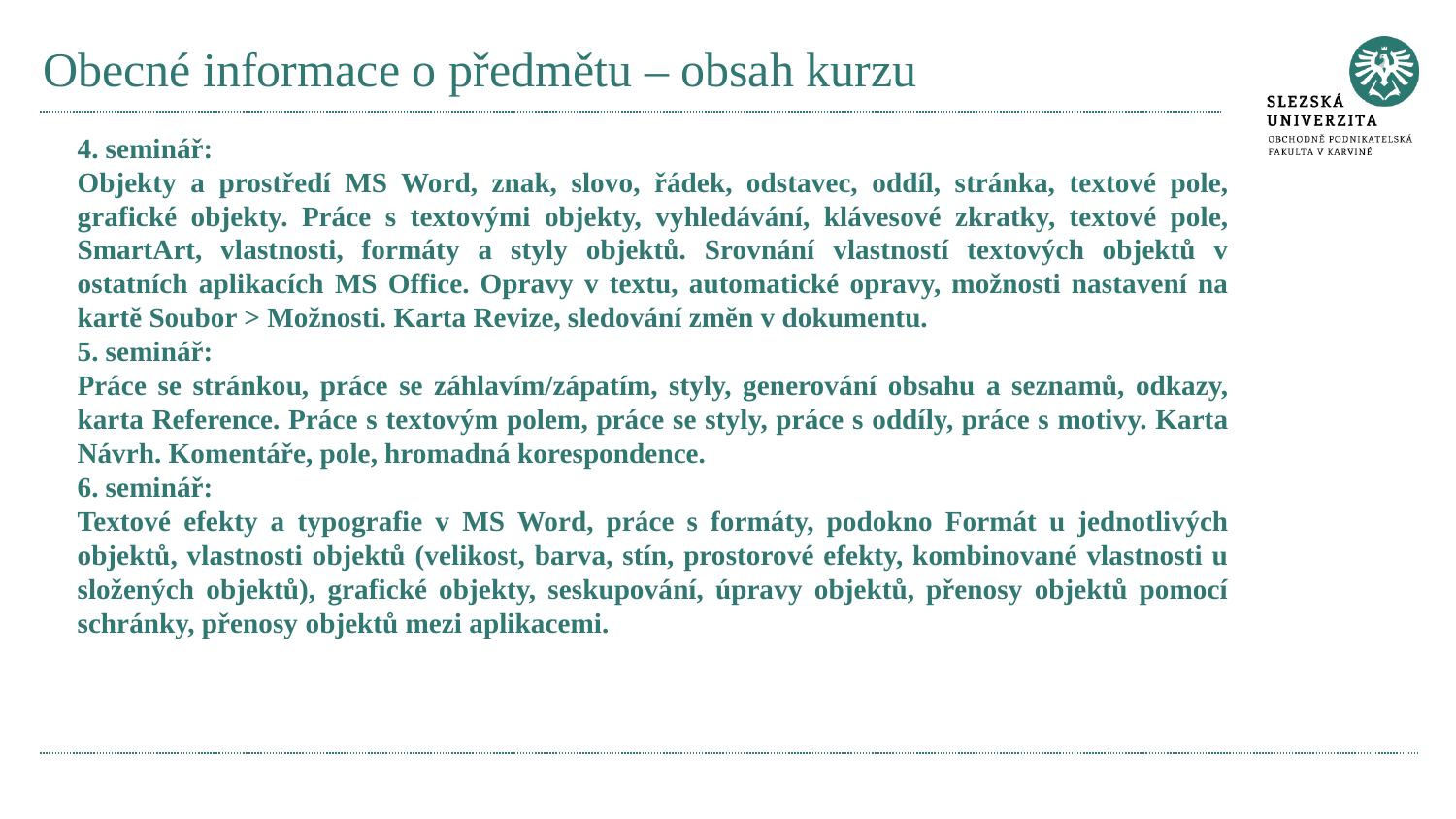

# Obecné informace o předmětu – obsah kurzu
4. seminář:
Objekty a prostředí MS Word, znak, slovo, řádek, odstavec, oddíl, stránka, textové pole, grafické objekty. Práce s textovými objekty, vyhledávání, klávesové zkratky, textové pole, SmartArt, vlastnosti, formáty a styly objektů. Srovnání vlastností textových objektů v ostatních aplikacích MS Office. Opravy v textu, automatické opravy, možnosti nastavení na kartě Soubor > Možnosti. Karta Revize, sledování změn v dokumentu.
5. seminář:
Práce se stránkou, práce se záhlavím/zápatím, styly, generování obsahu a seznamů, odkazy, karta Reference. Práce s textovým polem, práce se styly, práce s oddíly, práce s motivy. Karta Návrh. Komentáře, pole, hromadná korespondence.
6. seminář:
Textové efekty a typografie v MS Word, práce s formáty, podokno Formát u jednotlivých objektů, vlastnosti objektů (velikost, barva, stín, prostorové efekty, kombinované vlastnosti u složených objektů), grafické objekty, seskupování, úpravy objektů, přenosy objektů pomocí schránky, přenosy objektů mezi aplikacemi.